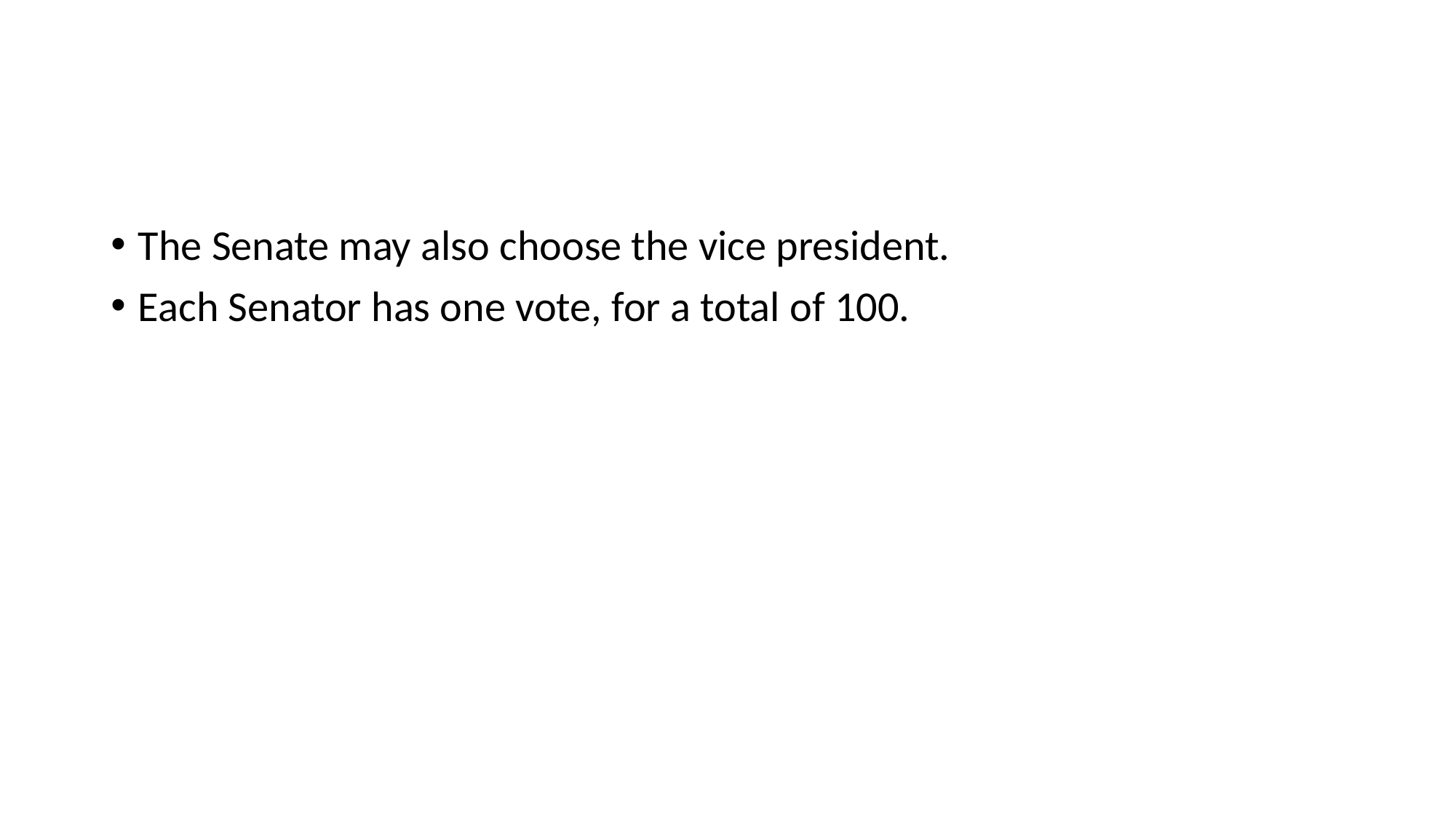

#
The Senate may also choose the vice president.
Each Senator has one vote, for a total of 100.